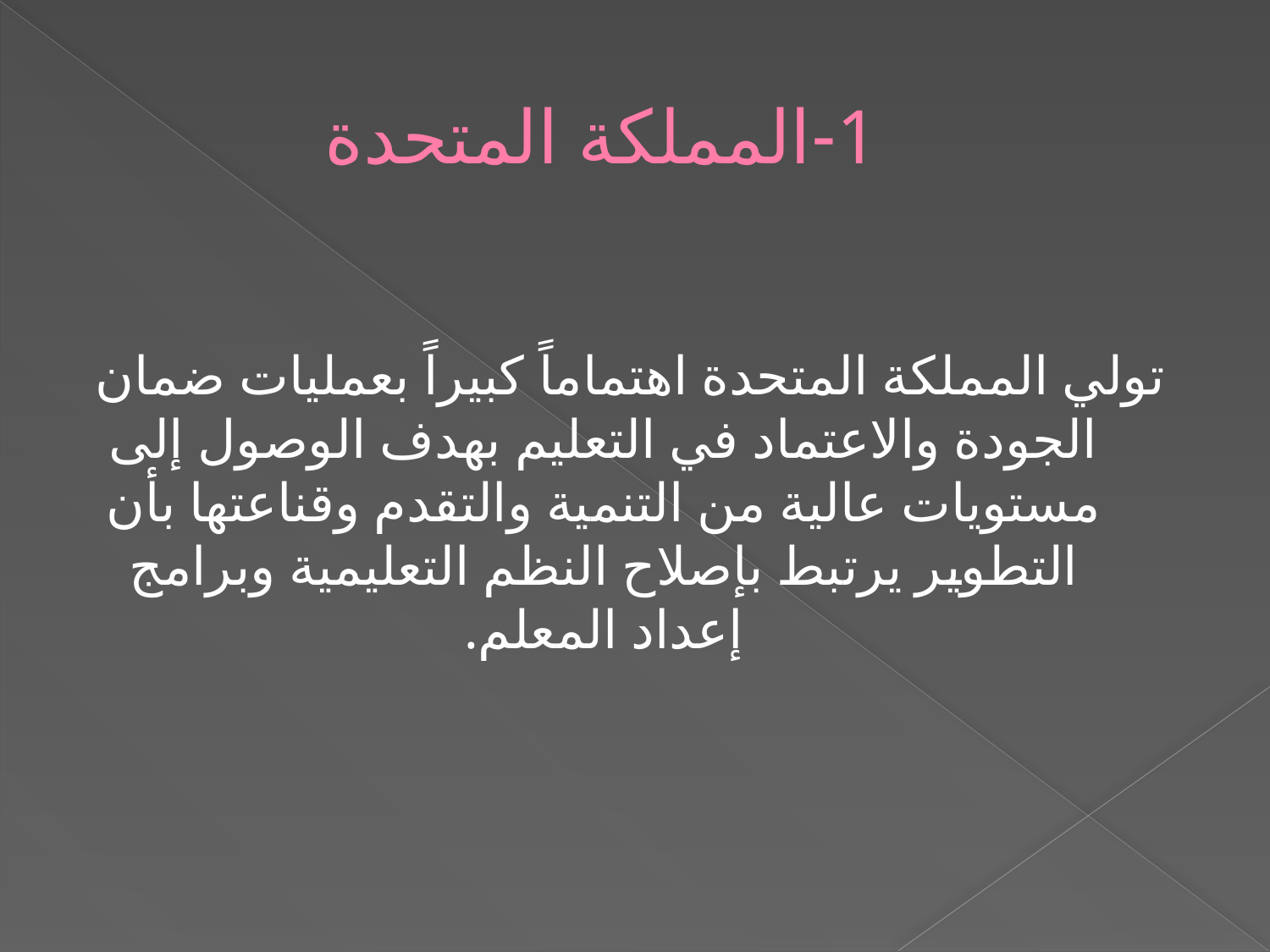

# 1-المملكة المتحدة

تولي المملكة المتحدة اهتماماً كبيراً بعمليات ضمان الجودة والاعتماد في التعليم بهدف الوصول إلى مستويات عالية من التنمية والتقدم وقناعتها بأن التطوير يرتبط بإصلاح النظم التعليمية وبرامج إعداد المعلم.